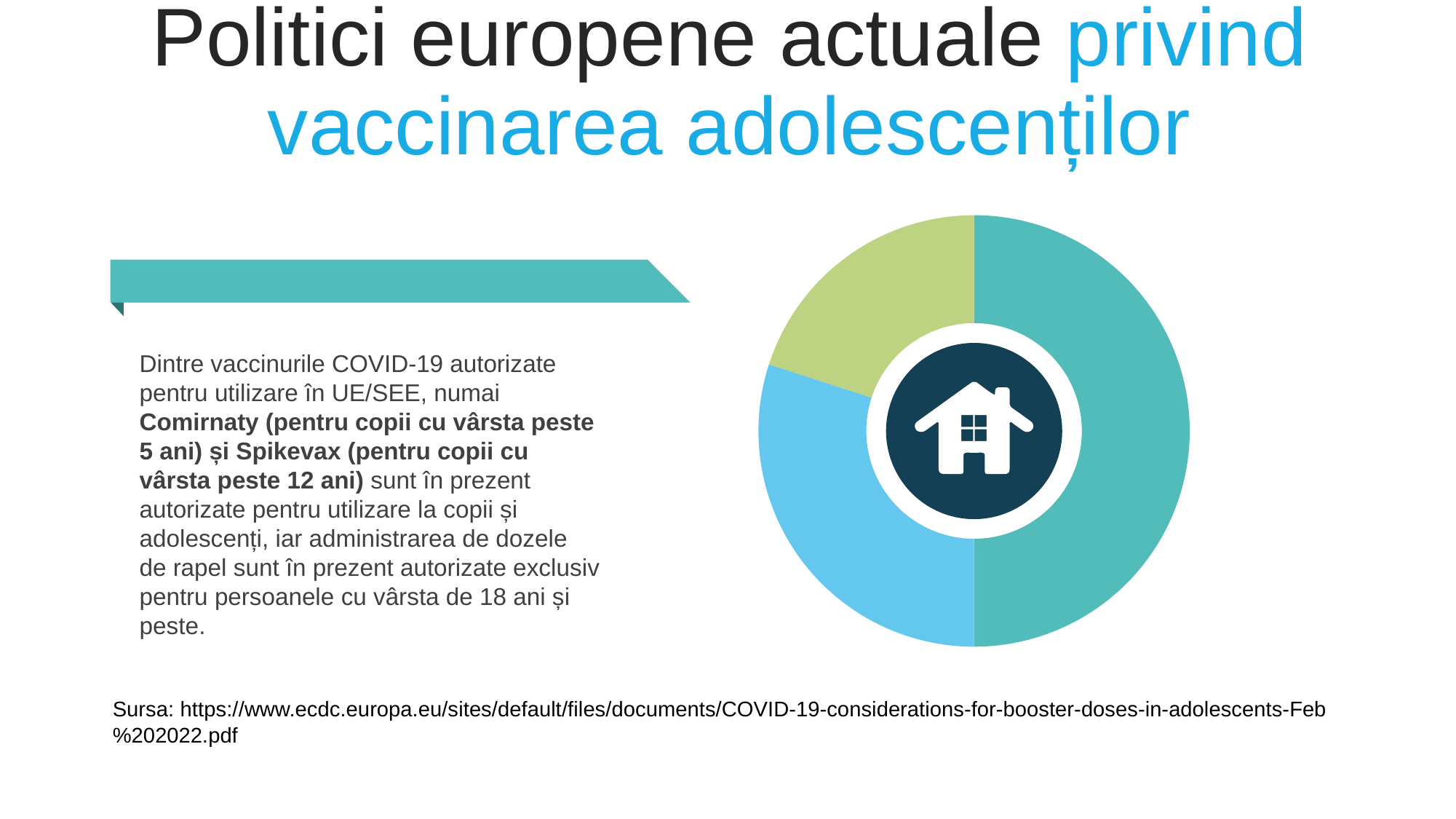

Politici europene actuale privind vaccinarea adolescenților

### Chart

| Category | Sales |
|---|---|
| Text A | 5.0 |
| Text B | 3.0 |
| Text C | 2.0 |

Dintre vaccinurile COVID-19 autorizate pentru utilizare în UE/SEE, numai Comirnaty (pentru copii cu vârsta peste 5 ani) și Spikevax (pentru copii cu vârsta peste 12 ani) sunt în prezent autorizate pentru utilizare la copii și adolescenți, iar administrarea de dozele de rapel sunt în prezent autorizate exclusiv pentru persoanele cu vârsta de 18 ani și peste.

Sursa: https://www.ecdc.europa.eu/sites/default/files/documents/COVID-19-considerations-for-booster-doses-in-adolescents-Feb%202022.pdf